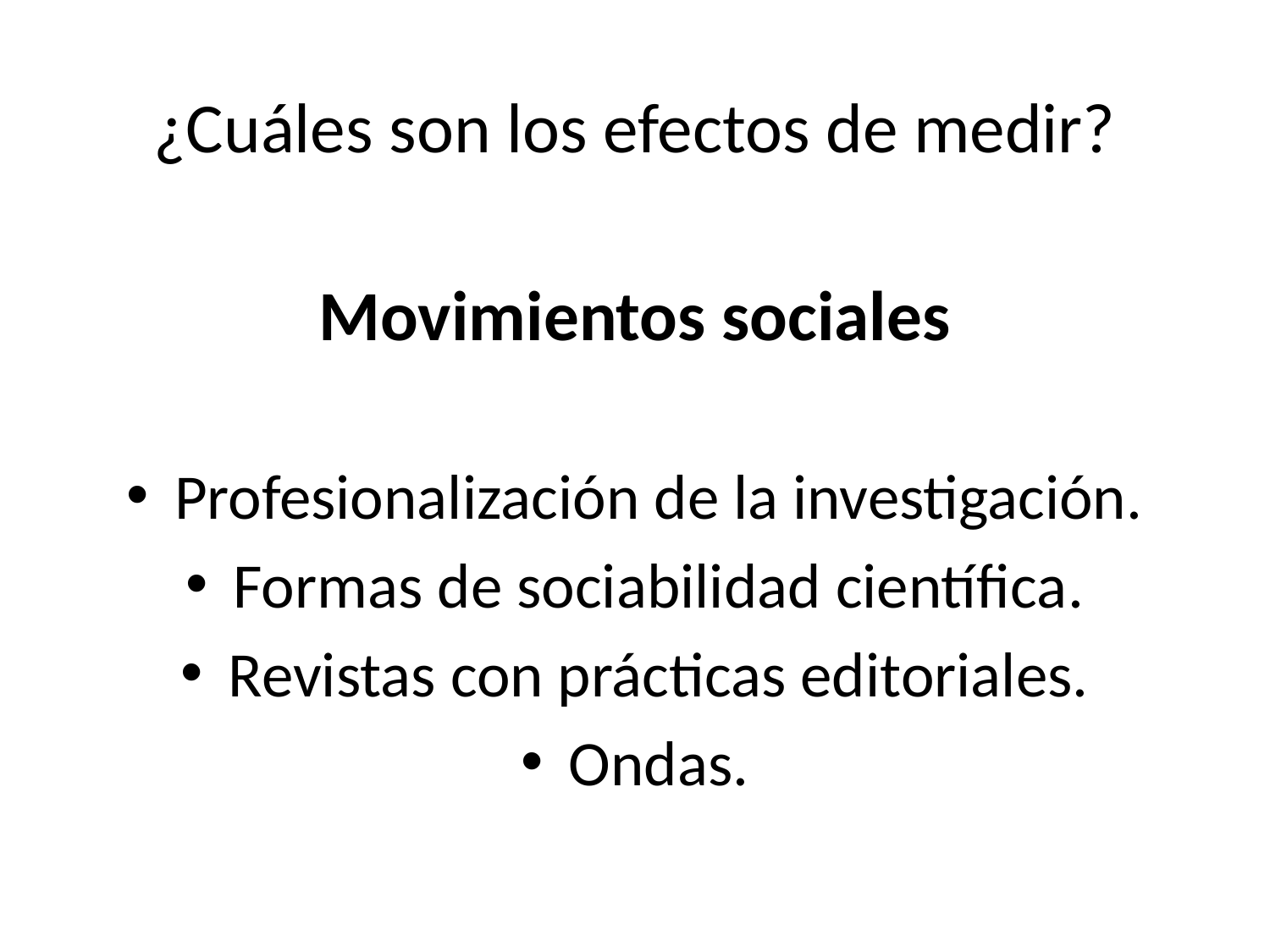

¿Cuáles son los efectos de medir?

Movimientos sociales

Profesionalización de la investigación.
Formas de sociabilidad científica.
Revistas con prácticas editoriales.
Ondas.